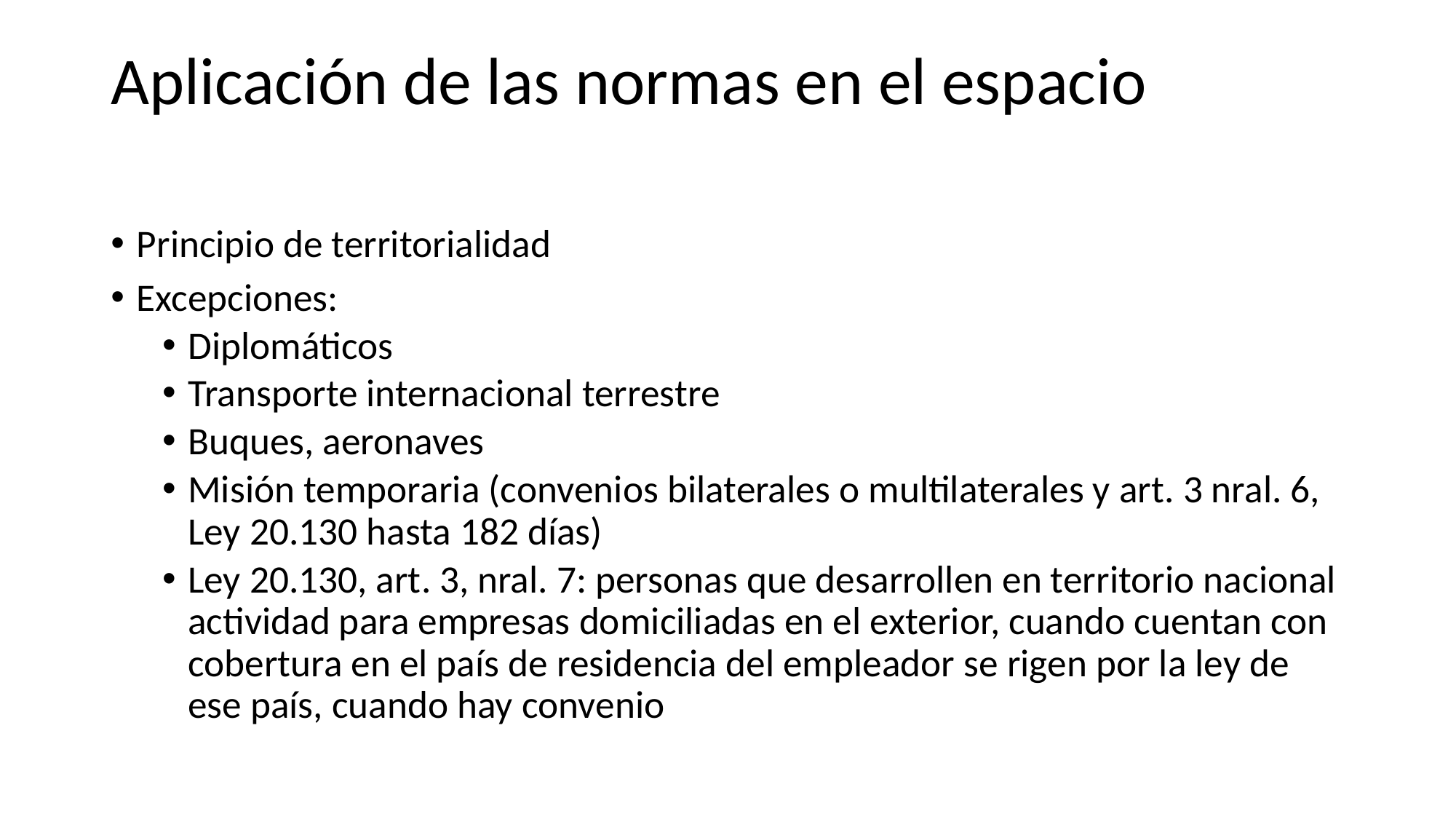

# Aplicación de las normas en el espacio
Principio de territorialidad
Excepciones:
Diplomáticos
Transporte internacional terrestre
Buques, aeronaves
Misión temporaria (convenios bilaterales o multilaterales y art. 3 nral. 6, Ley 20.130 hasta 182 días)
Ley 20.130, art. 3, nral. 7: personas que desarrollen en territorio nacional actividad para empresas domiciliadas en el exterior, cuando cuentan con cobertura en el país de residencia del empleador se rigen por la ley de ese país, cuando hay convenio